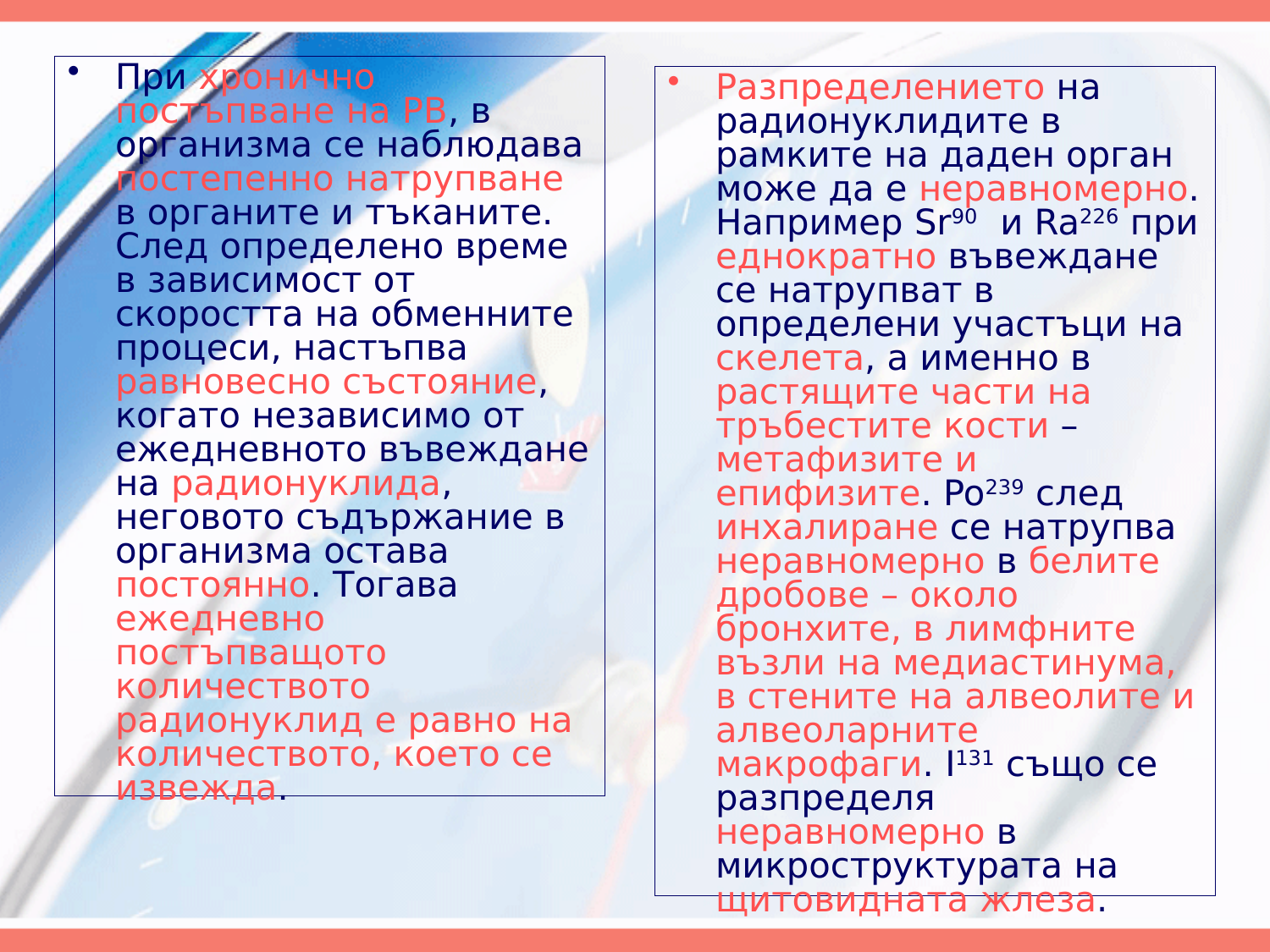

При хронично постъпване на РВ, в организма се наблюдава постепенно натрупване в органите и тъканите. След определено време в зависимост от скоростта на обменните процеси, настъпва равновесно състояние, когато независимо от ежедневното въвеждане на радионуклида, неговото съдържание в организма остава постоянно. Тогава ежедневно постъпващото количеството радионуклид е равно на количеството, което се извежда.
Разпределението на радионуклидите в рамките на даден орган може да е неравномерно. Например Sr90  и Ra226 при еднократно въвеждане се натрупват в определени участъци на скелета, а именно в растящите части на тръбестите кости – метафизите и епифизите. Po239 след инхалиране се натрупва неравномерно в белите дробове – около бронхите, в лимфните възли на медиастинума, в стените на алвеолите и алвеоларните макрофаги. I131 също се разпределя неравномерно в микроструктурата на щитовидната жлеза.